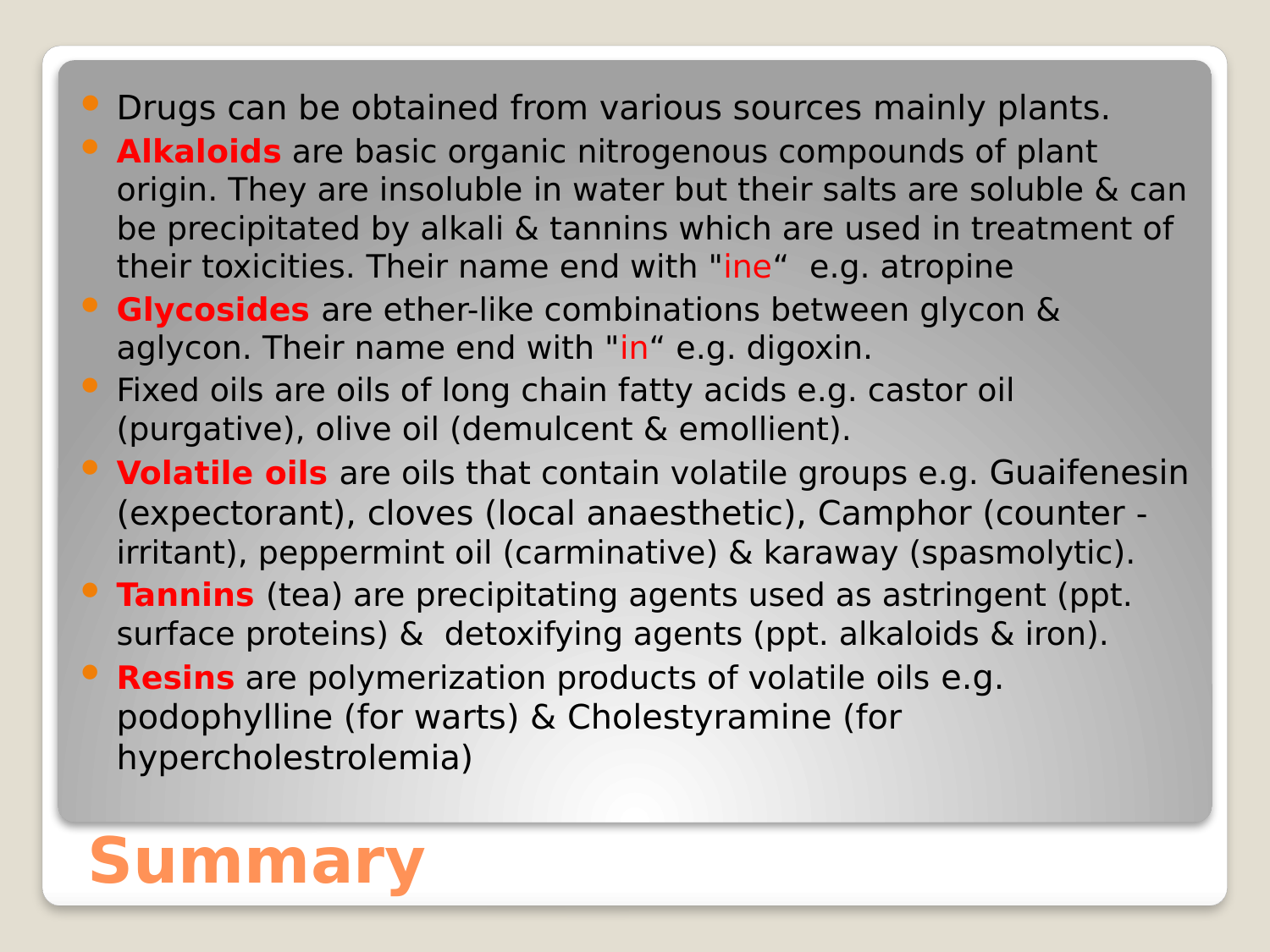

Drugs can be obtained from various sources mainly plants.
Alkaloids are basic organic nitrogenous compounds of plant origin. They are insoluble in water but their salts are soluble & can be precipitated by alkali & tannins which are used in treatment of their toxicities. Their name end with "ine“  e.g. atropine
Glycosides are ether-like combinations between glycon & aglycon. Their name end with "in“ e.g. digoxin.
Fixed oils are oils of long chain fatty acids e.g. castor oil (purgative), olive oil (demulcent & emollient).
Volatile oils are oils that contain volatile groups e.g. Guaifenesin (expectorant), cloves (local anaesthetic), Camphor (counter -irritant), peppermint oil (carminative) & karaway (spasmolytic).
Tannins (tea) are precipitating agents used as astringent (ppt. surface proteins) &  detoxifying agents (ppt. alkaloids & iron).
Resins are polymerization products of volatile oils e.g. podophylline (for warts) & Cholestyramine (for hypercholestrolemia)

# Summary